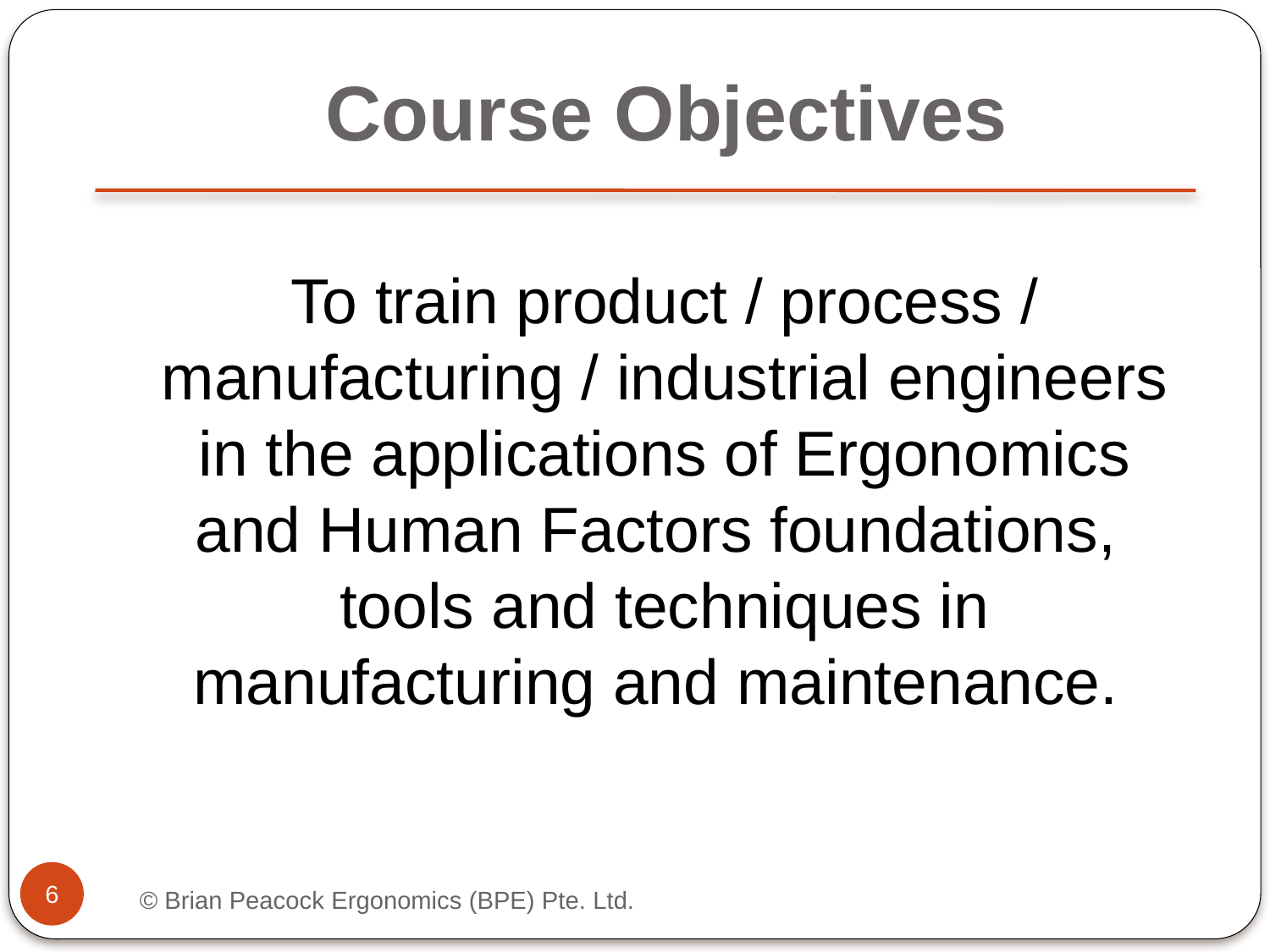

# Course Objectives
	To train product / process / manufacturing / industrial engineers in the applications of Ergonomics and Human Factors foundations,  tools and techniques in manufacturing and maintenance.

6
© Brian Peacock Ergonomics (BPE) Pte. Ltd.